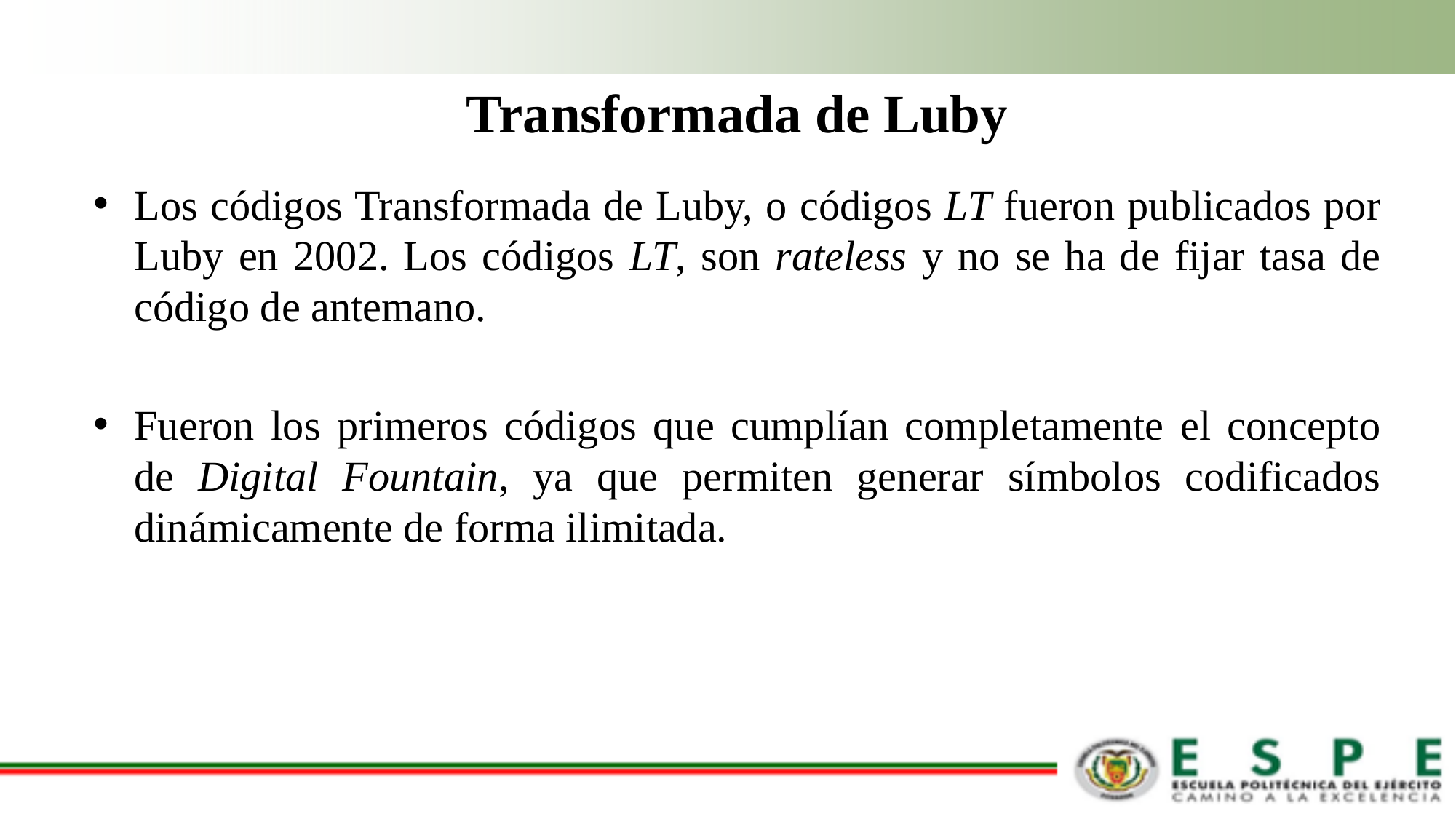

# Transformada de Luby
Los códigos Transformada de Luby, o códigos LT fueron publicados por Luby en 2002. Los códigos LT, son rateless y no se ha de fijar tasa de código de antemano.

Fueron los primeros códigos que cumplían completamente el concepto de Digital Fountain, ya que permiten generar símbolos codificados dinámicamente de forma ilimitada.